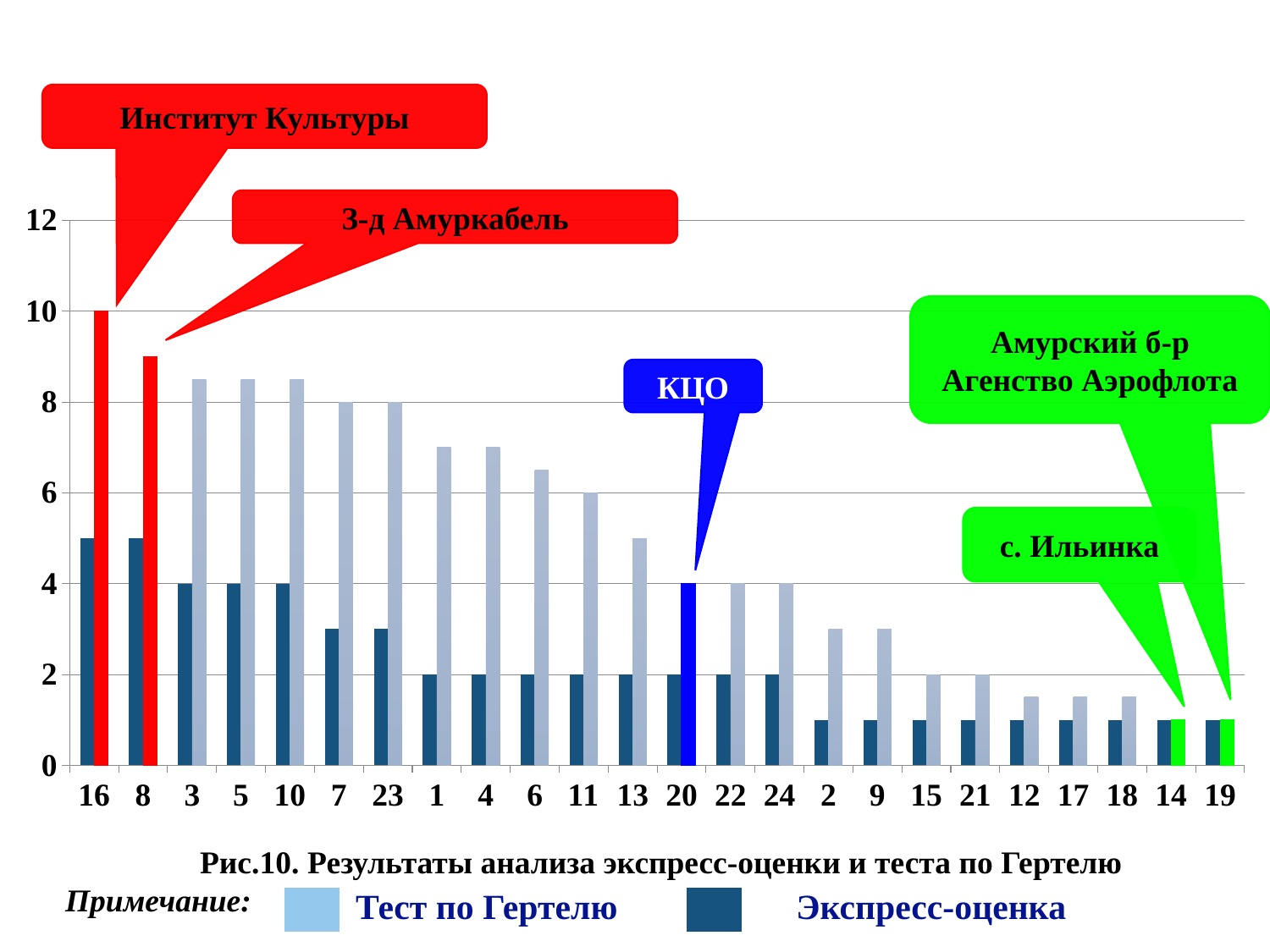

Институт Культуры

[unsupported chart]

З-д Амуркабель
Амурский б-р Агенство Аэрофлота
КЦО
с. Ильинка
Рис.10. Результаты анализа экспресс-оценки и теста по Гертелю
Примечание:
Тест по Гертелю
Экспресс-оценка